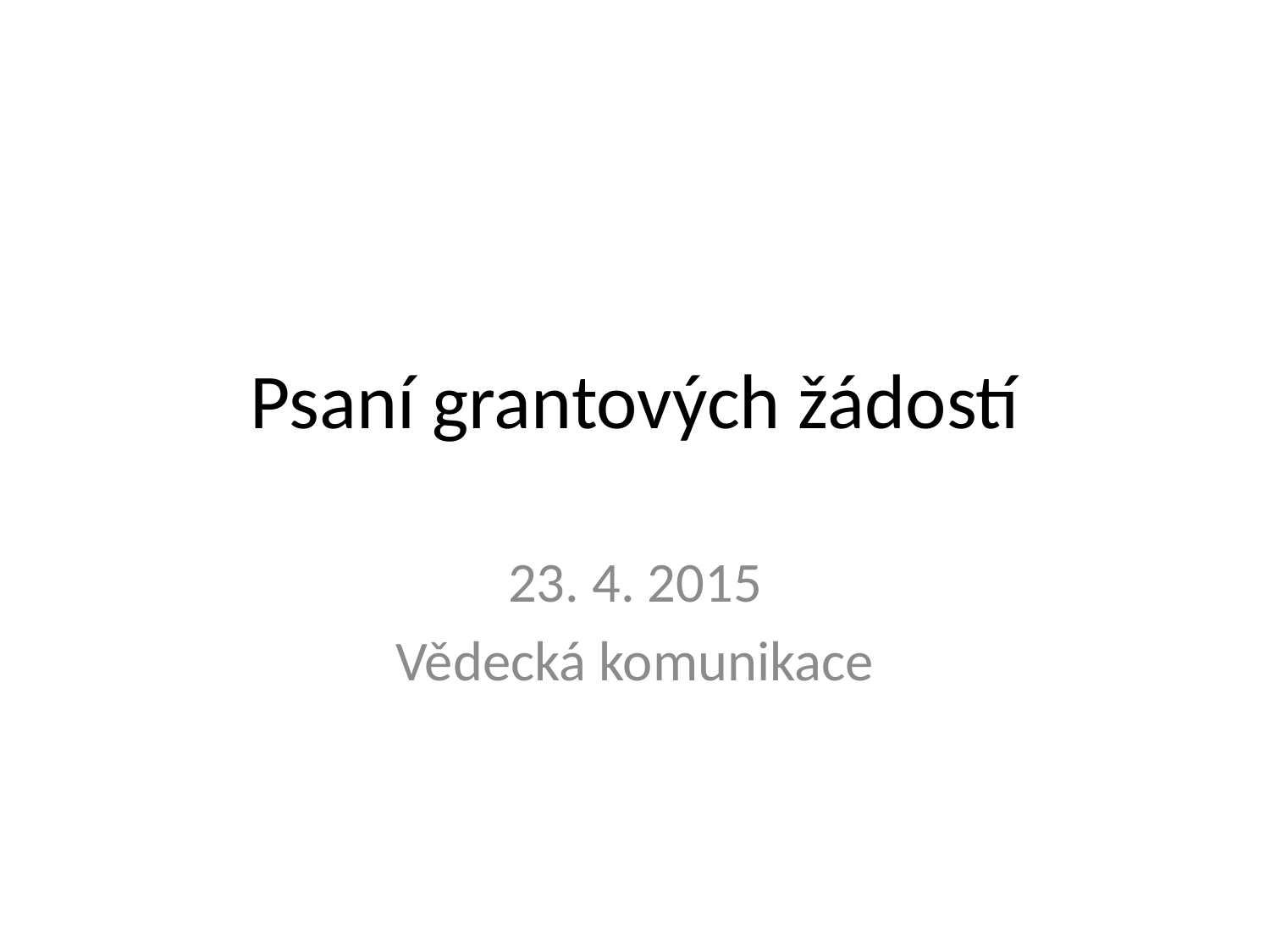

# Psaní grantových žádostí
23. 4. 2015
Vědecká komunikace